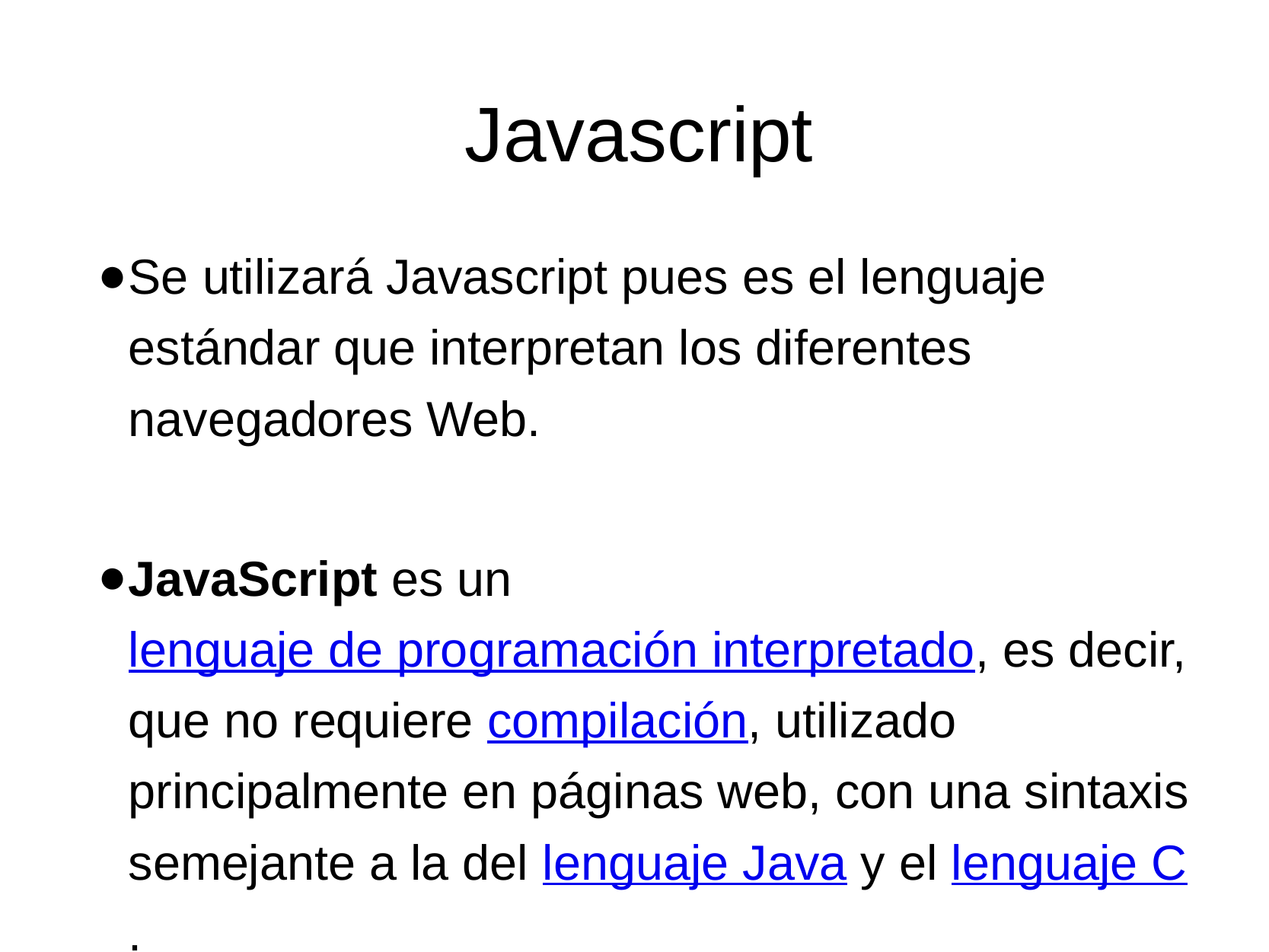

# Javascript
Se utilizará Javascript pues es el lenguaje estándar que interpretan los diferentes navegadores Web.

JavaScript es un lenguaje de programación interpretado, es decir, que no requiere compilación, utilizado principalmente en páginas web, con una sintaxis semejante a la del lenguaje Java y el lenguaje C.